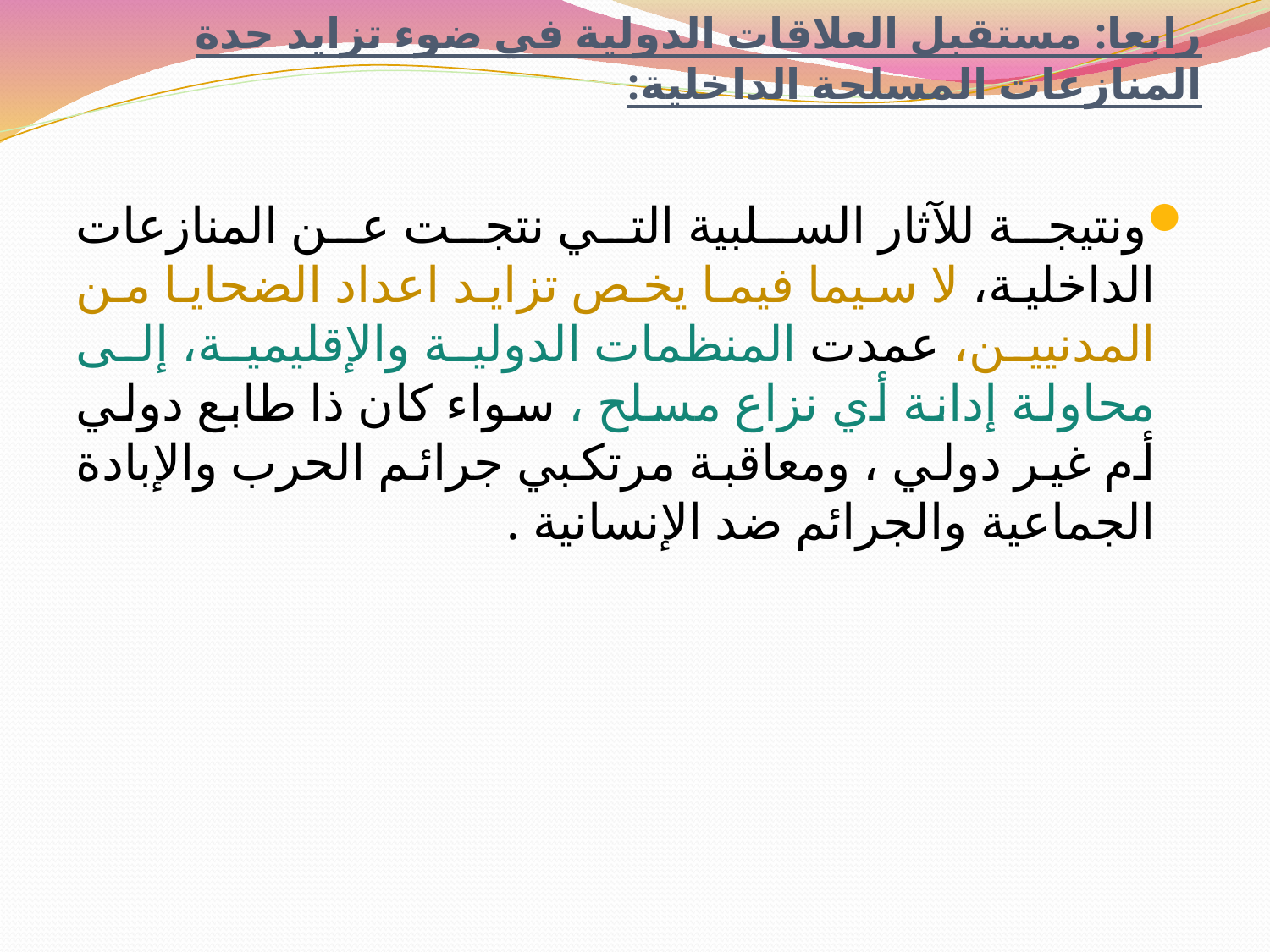

# رابعا: مستقبل العلاقات الدولية في ضوء تزايد حدة المنازعات المسلحة الداخلية:

ونتيجة للآثار السلبية التي نتجت عن المنازعات الداخلية، لا سيما فيما يخص تزايد اعداد الضحايا من المدنيين، عمدت المنظمات الدولية والإقليمية، إلى محاولة إدانة أي نزاع مسلح ، سواء كان ذا طابع دولي أم غير دولي ، ومعاقبة مرتكبي جرائم الحرب والإبادة الجماعية والجرائم ضد الإنسانية .